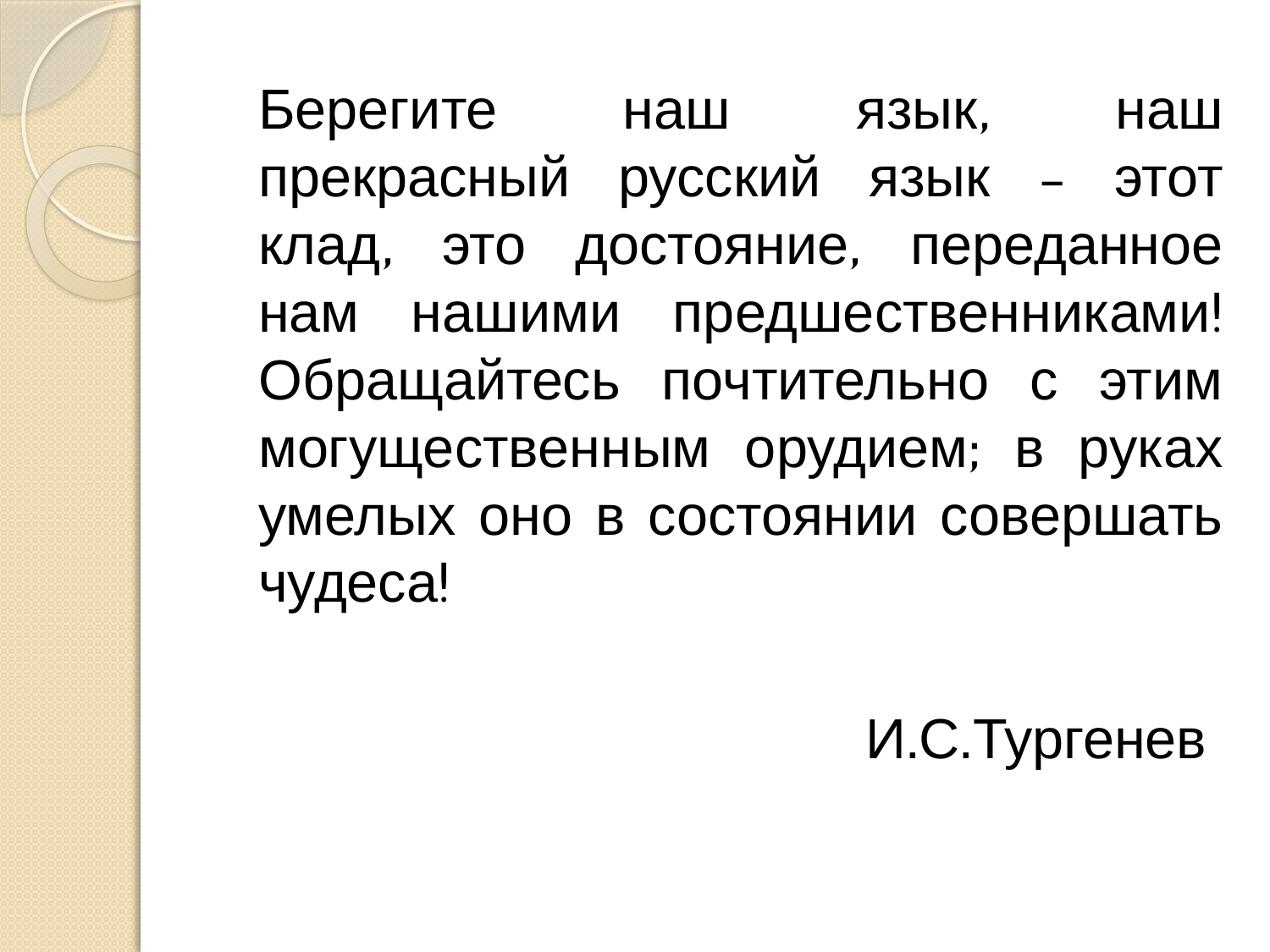

Берегите наш язык, наш прекрасный русский язык – этот клад, это достояние, переданное нам нашими предшественниками! Обращайтесь почтительно с этим могущественным орудием; в руках умелых оно в состоянии совершать чудеса!

И.С.Тургенев